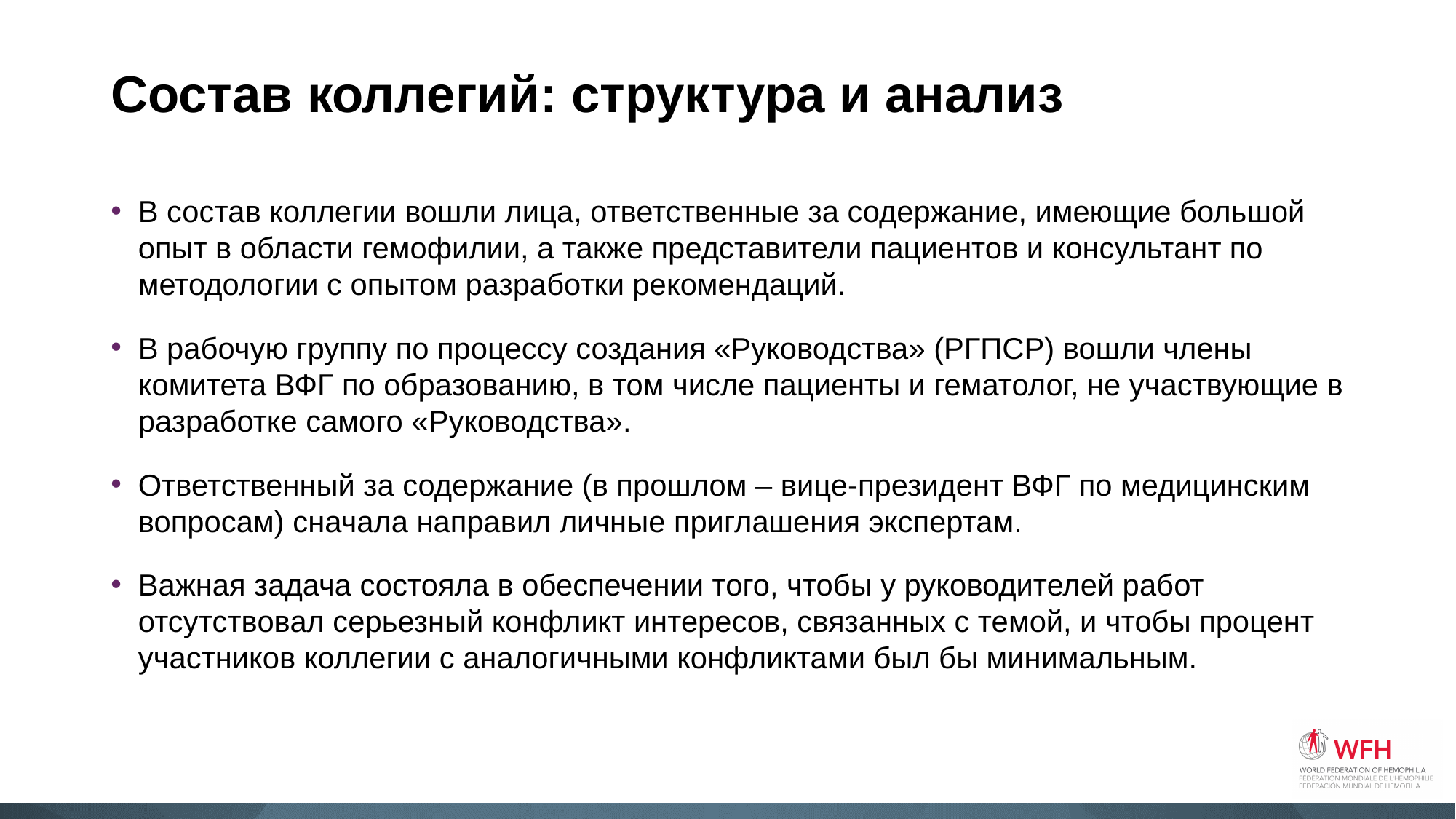

# Состав коллегий: структура и анализ
В состав коллегии вошли лица, ответственные за содержание, имеющие большой опыт в области гемофилии, а также представители пациентов и консультант по методологии с опытом разработки рекомендаций.
В рабочую группу по процессу создания «Руководства» (РГПСР) вошли члены комитета ВФГ по образованию, в том числе пациенты и гематолог, не участвующие в разработке самого «Руководства».
Ответственный за содержание (в прошлом – вице-президент ВФГ по медицинским вопросам) сначала направил личные приглашения экспертам.
Важная задача состояла в обеспечении того, чтобы у руководителей работ отсутствовал серьезный конфликт интересов, связанных с темой, и чтобы процент участников коллегии с аналогичными конфликтами был бы минимальным.